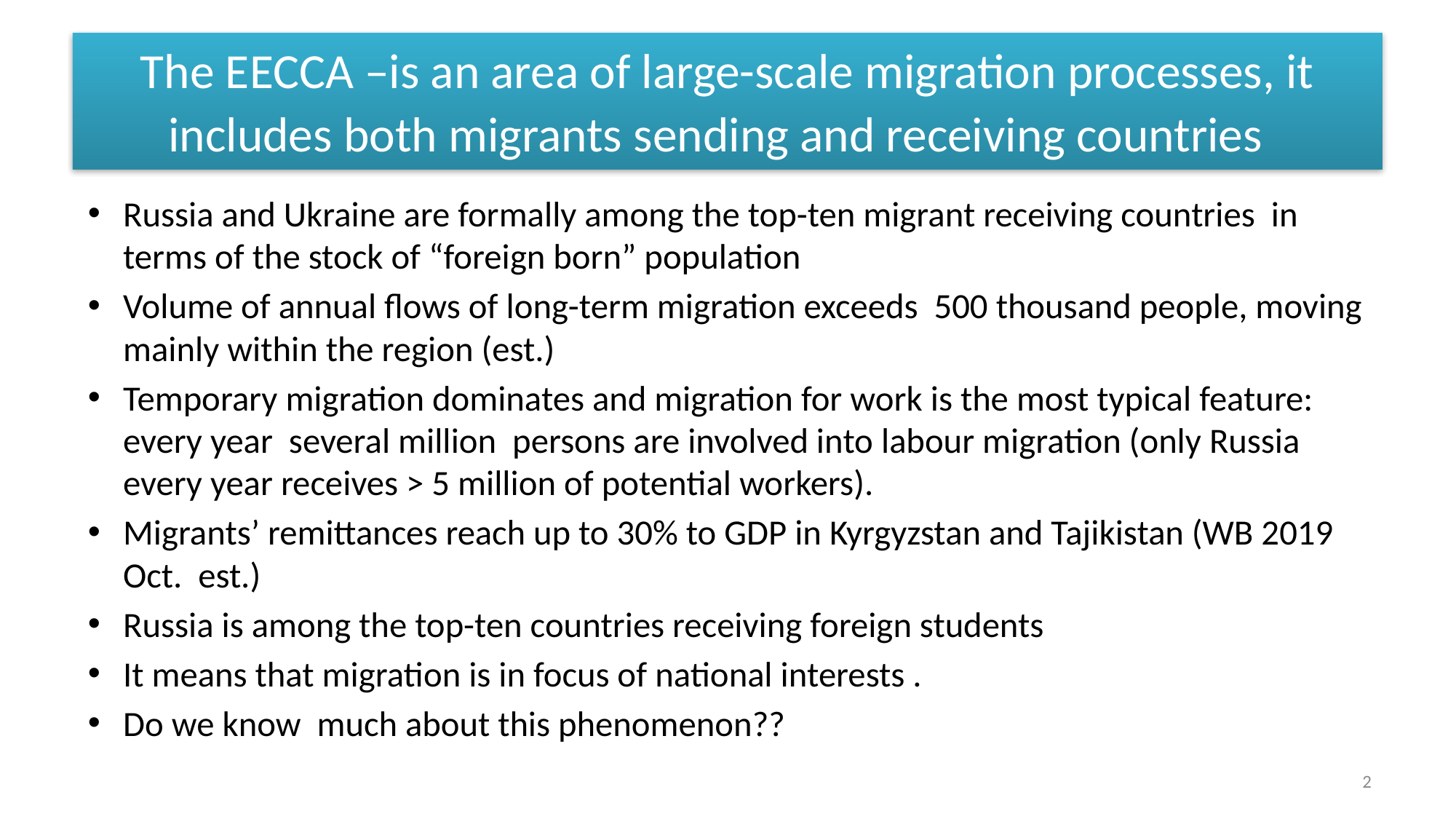

# The EECCA –is an area of large-scale migration processes, it includes both migrants sending and receiving countries
Russia and Ukraine are formally among the top-ten migrant receiving countries  in terms of the stock of “foreign born” population
Volume of annual flows of long-term migration exceeds  500 thousand people, moving mainly within the region (est.)
Temporary migration dominates and migration for work is the most typical feature:   every year  several million  persons are involved into labour migration (only Russia every year receives > 5 million of potential workers).
Migrants’ remittances reach up to 30% to GDP in Kyrgyzstan and Tajikistan (WB 2019 Oct.  est.)
Russia is among the top-ten countries receiving foreign students
It means that migration is in focus of national interests .
Do we know  much about this phenomenon??
2